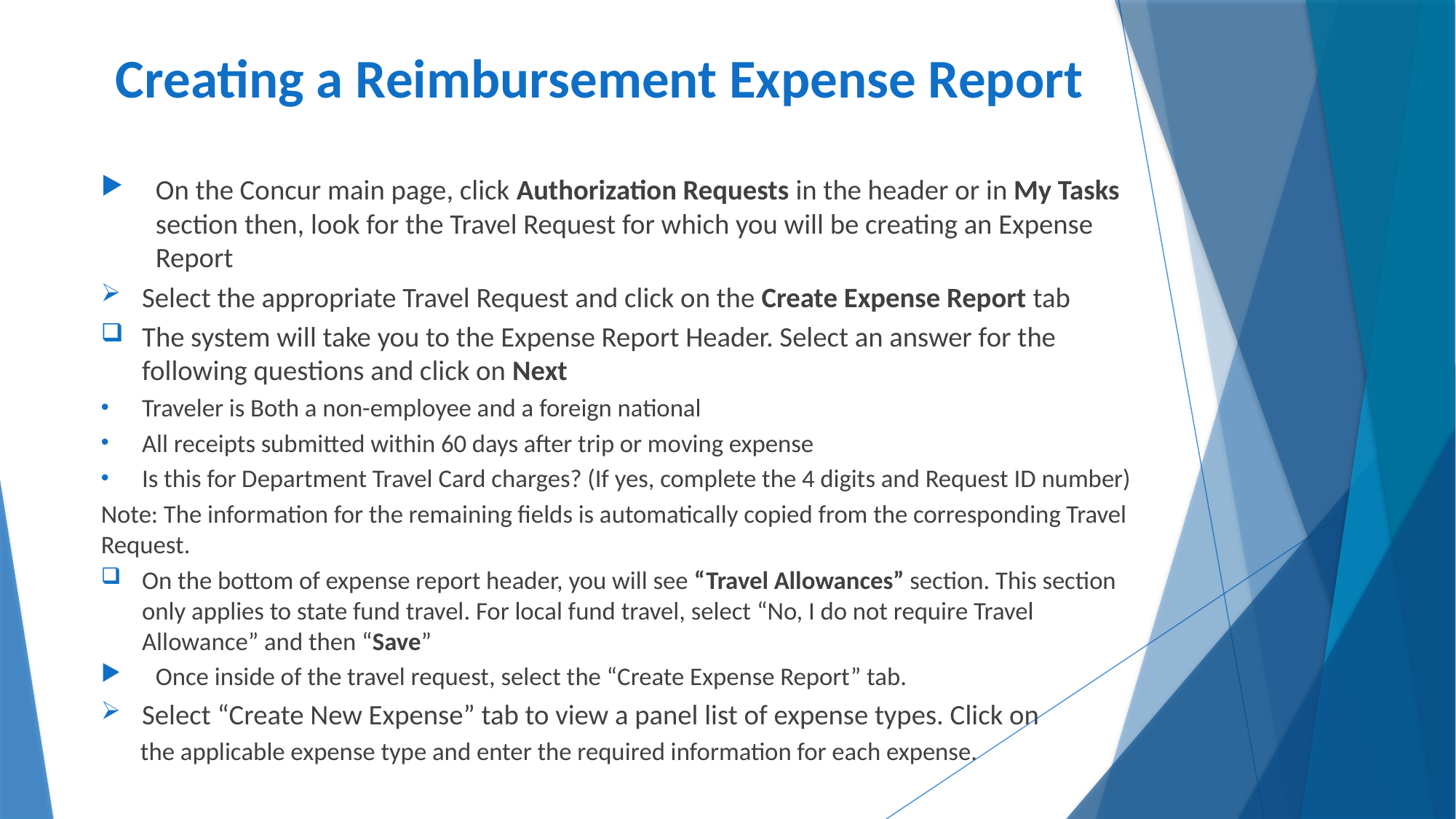

# Creating a Reimbursement Expense Report
On the Concur main page, click Authorization Requests in the header or in My Tasks section then, look for the Travel Request for which you will be creating an Expense Report
Select the appropriate Travel Request and click on the Create Expense Report tab
The system will take you to the Expense Report Header. Select an answer for the following questions and click on Next
Traveler is Both a non-employee and a foreign national
All receipts submitted within 60 days after trip or moving expense
Is this for Department Travel Card charges? (If yes, complete the 4 digits and Request ID number)
Note: The information for the remaining fields is automatically copied from the corresponding Travel Request.
On the bottom of expense report header, you will see “Travel Allowances” section. This section only applies to state fund travel. For local fund travel, select “No, I do not require Travel Allowance” and then “Save”
Once inside of the travel request, select the “Create Expense Report” tab.
Select “Create New Expense” tab to view a panel list of expense types. Click on
       the applicable expense type and enter the required information for each expense.